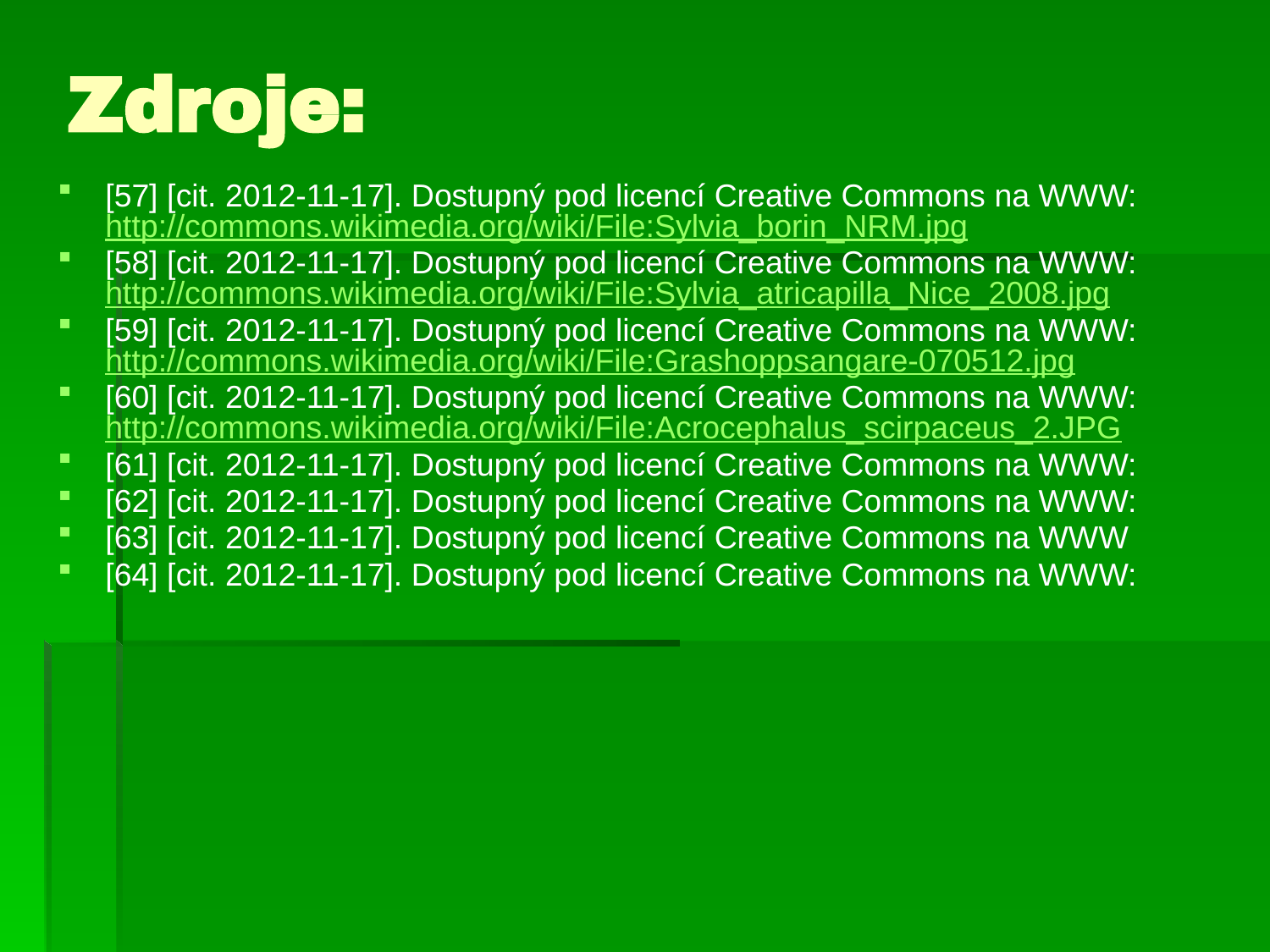

# Zdroje:
[57] [cit. 2012-11-17]. Dostupný pod licencí Creative Commons na WWW: http://commons.wikimedia.org/wiki/File:Sylvia_borin_NRM.jpg
[58] [cit. 2012-11-17]. Dostupný pod licencí Creative Commons na WWW: http://commons.wikimedia.org/wiki/File:Sylvia_atricapilla_Nice_2008.jpg
[59] [cit. 2012-11-17]. Dostupný pod licencí Creative Commons na WWW: http://commons.wikimedia.org/wiki/File:Grashoppsangare-070512.jpg
[60] [cit. 2012-11-17]. Dostupný pod licencí Creative Commons na WWW: http://commons.wikimedia.org/wiki/File:Acrocephalus_scirpaceus_2.JPG
[61] [cit. 2012-11-17]. Dostupný pod licencí Creative Commons na WWW:
[62] [cit. 2012-11-17]. Dostupný pod licencí Creative Commons na WWW:
[63] [cit. 2012-11-17]. Dostupný pod licencí Creative Commons na WWW
[64] [cit. 2012-11-17]. Dostupný pod licencí Creative Commons na WWW: